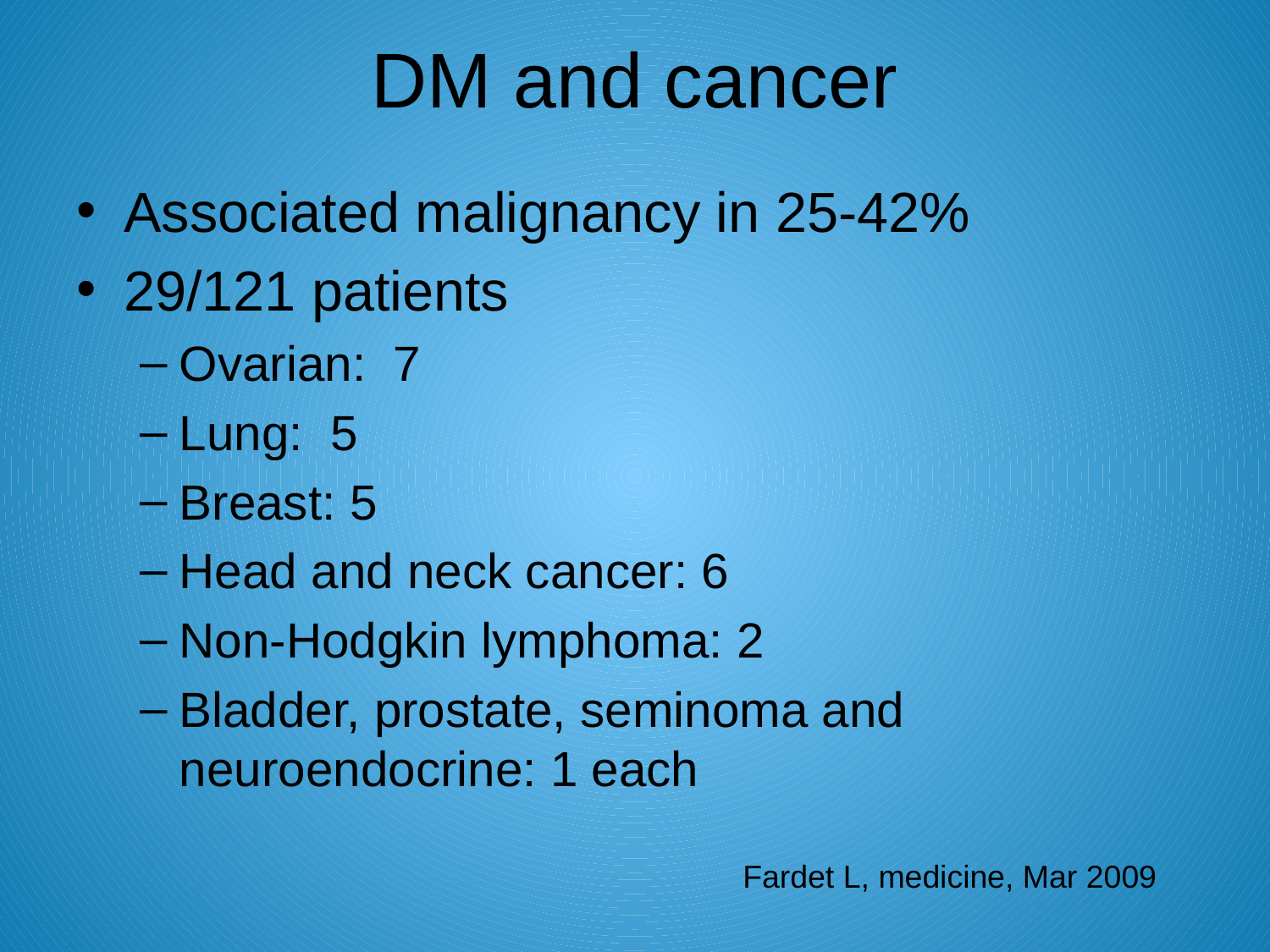

# DM and cancer
Associated malignancy in 25-42%
29/121 patients
Ovarian:  7
Lung:  5
Breast: 5
Head and neck cancer: 6
Non-Hodgkin lymphoma: 2
Bladder, prostate, seminoma and neuroendocrine: 1 each

Fardet L, medicine, Mar 2009